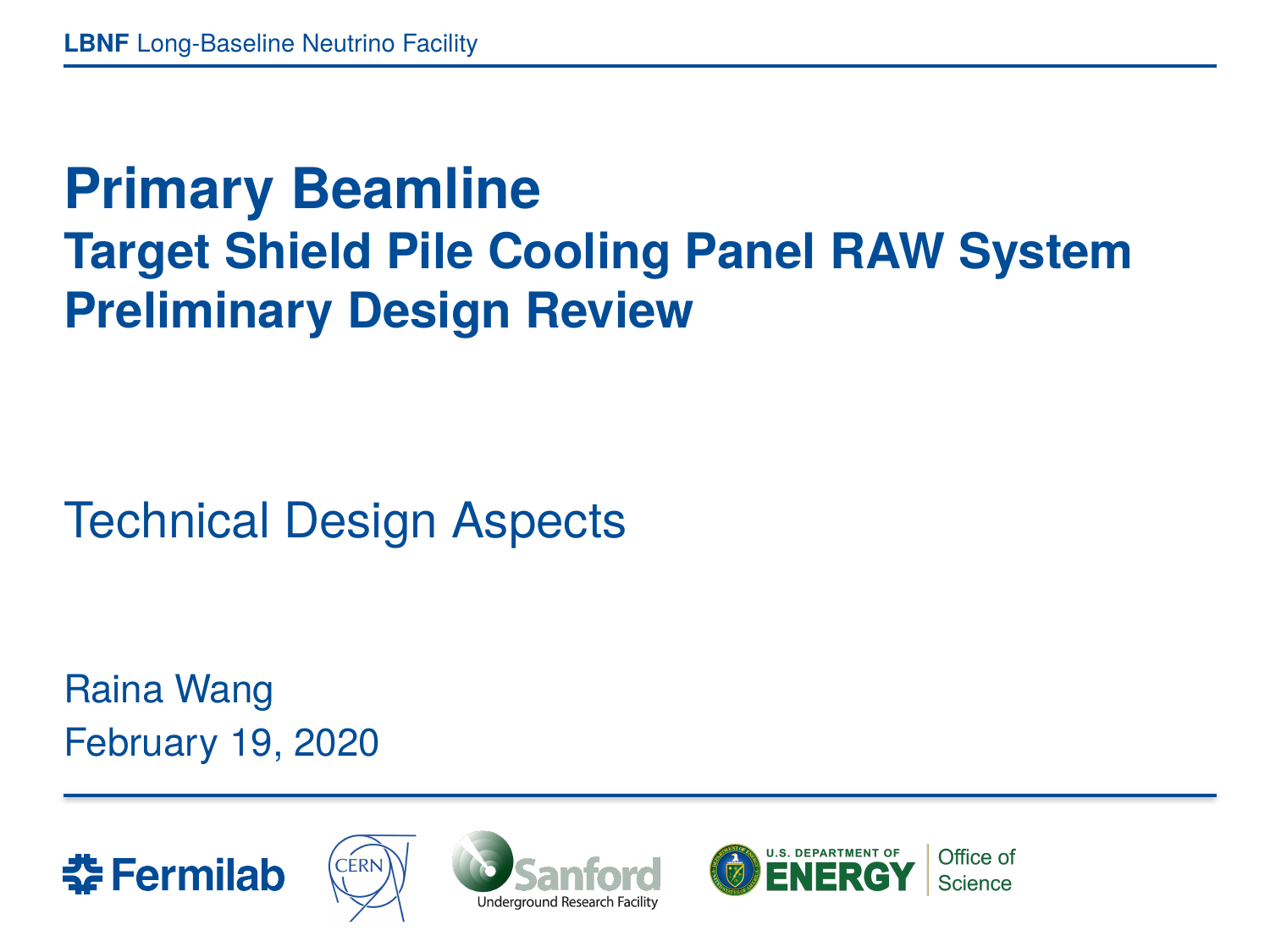

# Primary Beamline Target Shield Pile Cooling Panel RAW System Preliminary Design Review
Technical Design Aspects

Raina Wang
February 19, 2020